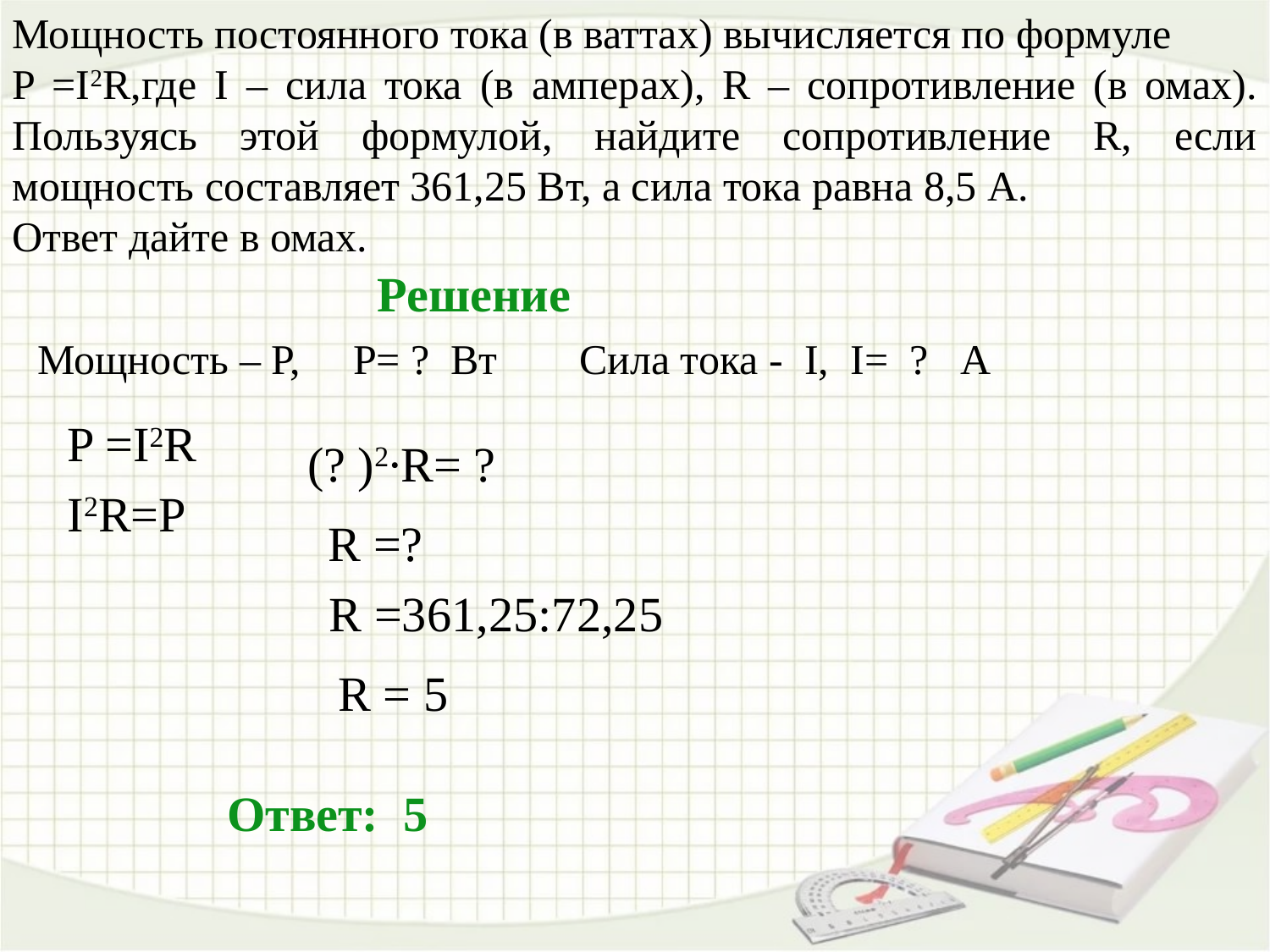

Мощность постоянного тока (в ваттах) вычисляется по формуле
P =I2R,где I – сила тока (в амперах), R – сопротивление (в омах). Пользуясь этой формулой, найдите сопротивление R, если мощность составляет 361,25 Вт, а сила тока равна 8,5 А.
Ответ дайте в омах.
Решение
Мощность – Р,     Р= ?  Вт
Сила тока -  I,  I=  ?   А
P =I2R
(? )2∙R= ?
I2R=Р
R =?
R =361,25:72,25
R = 5
Ответ:  5